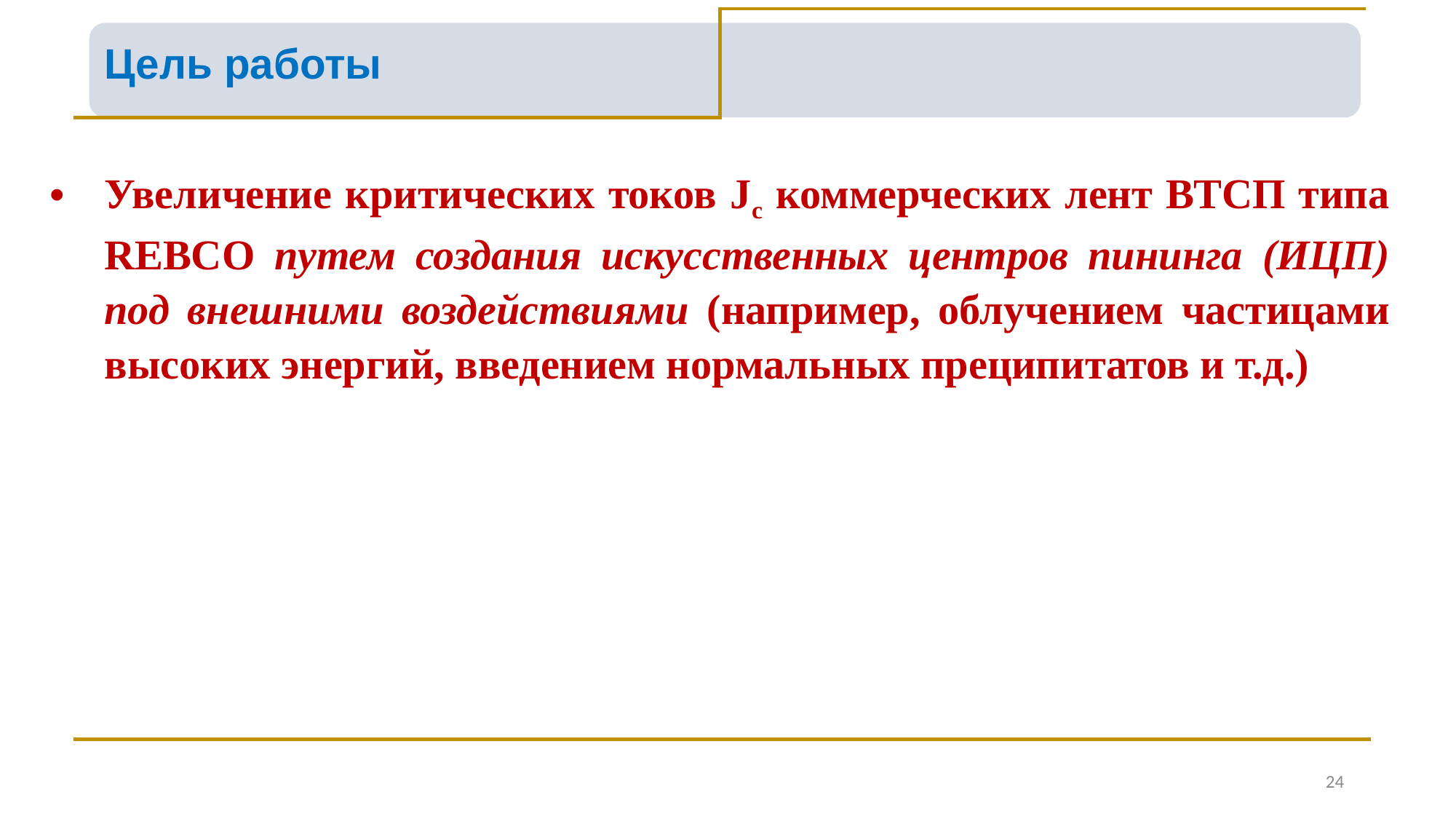

Цель работы
Увеличение критических токов Jc коммерческих лент ВТСП типа REBCO путем создания искусственных центров пининга (ИЦП) под внешними воздействиями (например, облучением частицами высоких энергий, введением нормальных преципитатов и т.д.)
24